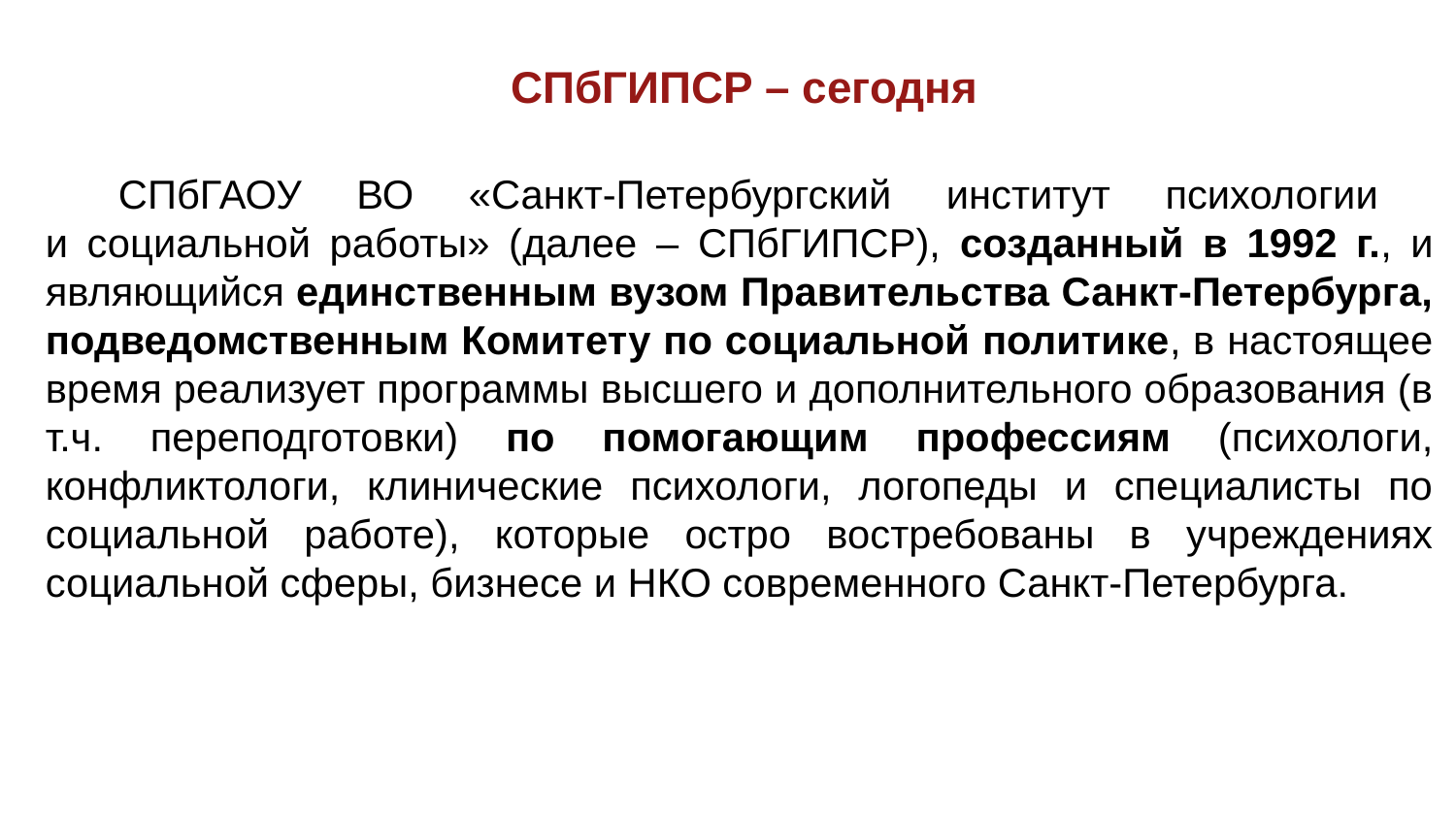

СПбГИПСР – сегодня
СПбГАОУ ВО «Санкт-Петербургский институт психологии
и социальной работы» (далее – СПбГИПСР), созданный в 1992 г., и являющийся единственным вузом Правительства Санкт-Петербурга, подведомственным Комитету по социальной политике, в настоящее время реализует программы высшего и дополнительного образования (в т.ч. переподготовки) по помогающим профессиям (психологи, конфликтологи, клинические психологи, логопеды и специалисты по социальной работе), которые остро востребованы в учреждениях социальной сферы, бизнесе и НКО современного Санкт-Петербурга.